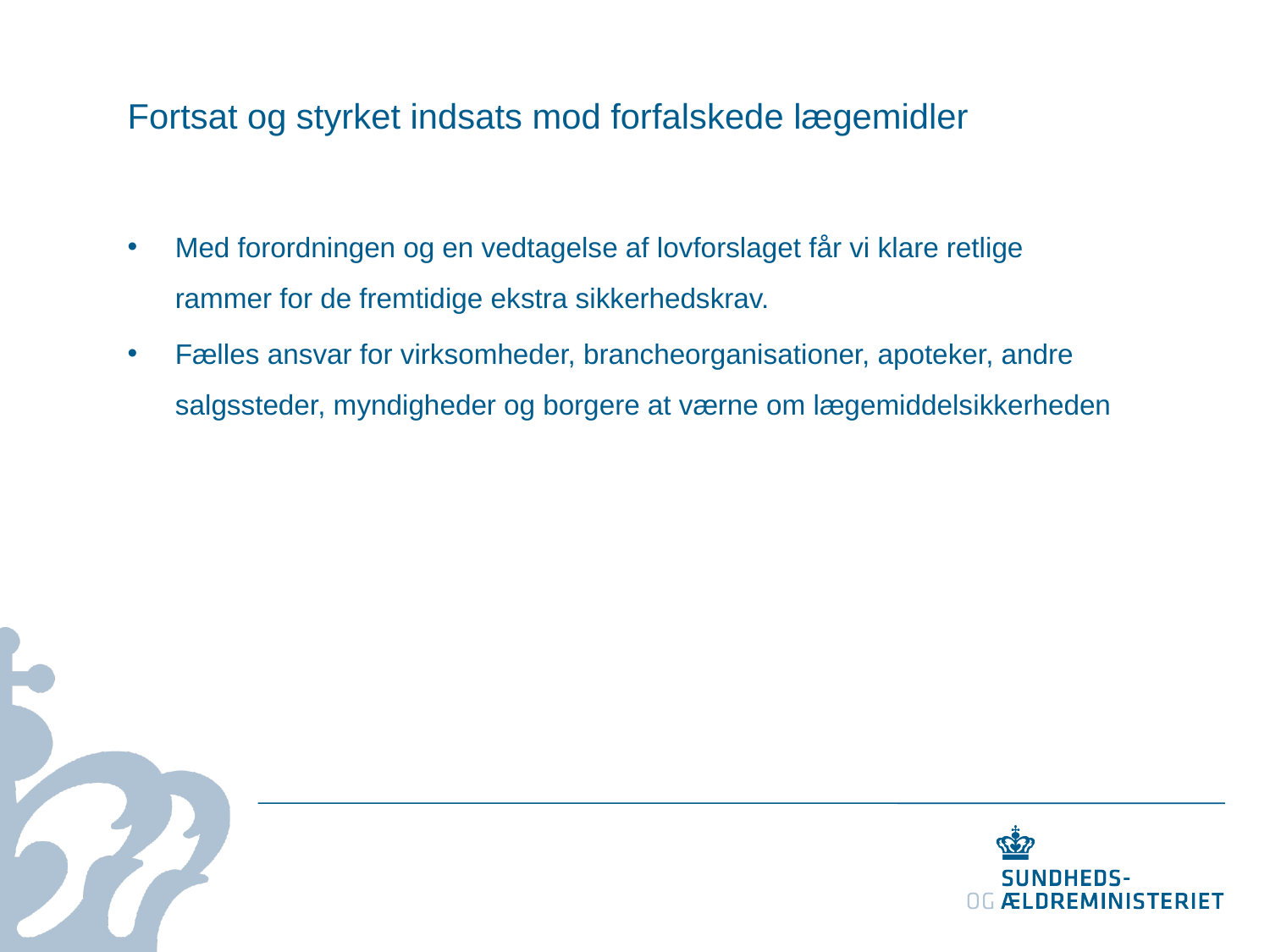

# Fortsat og styrket indsats mod forfalskede lægemidler
Med forordningen og en vedtagelse af lovforslaget får vi klare retlige rammer for de fremtidige ekstra sikkerhedskrav.
Fælles ansvar for virksomheder, brancheorganisationer, apoteker, andre salgssteder, myndigheder og borgere at værne om lægemiddelsikkerheden